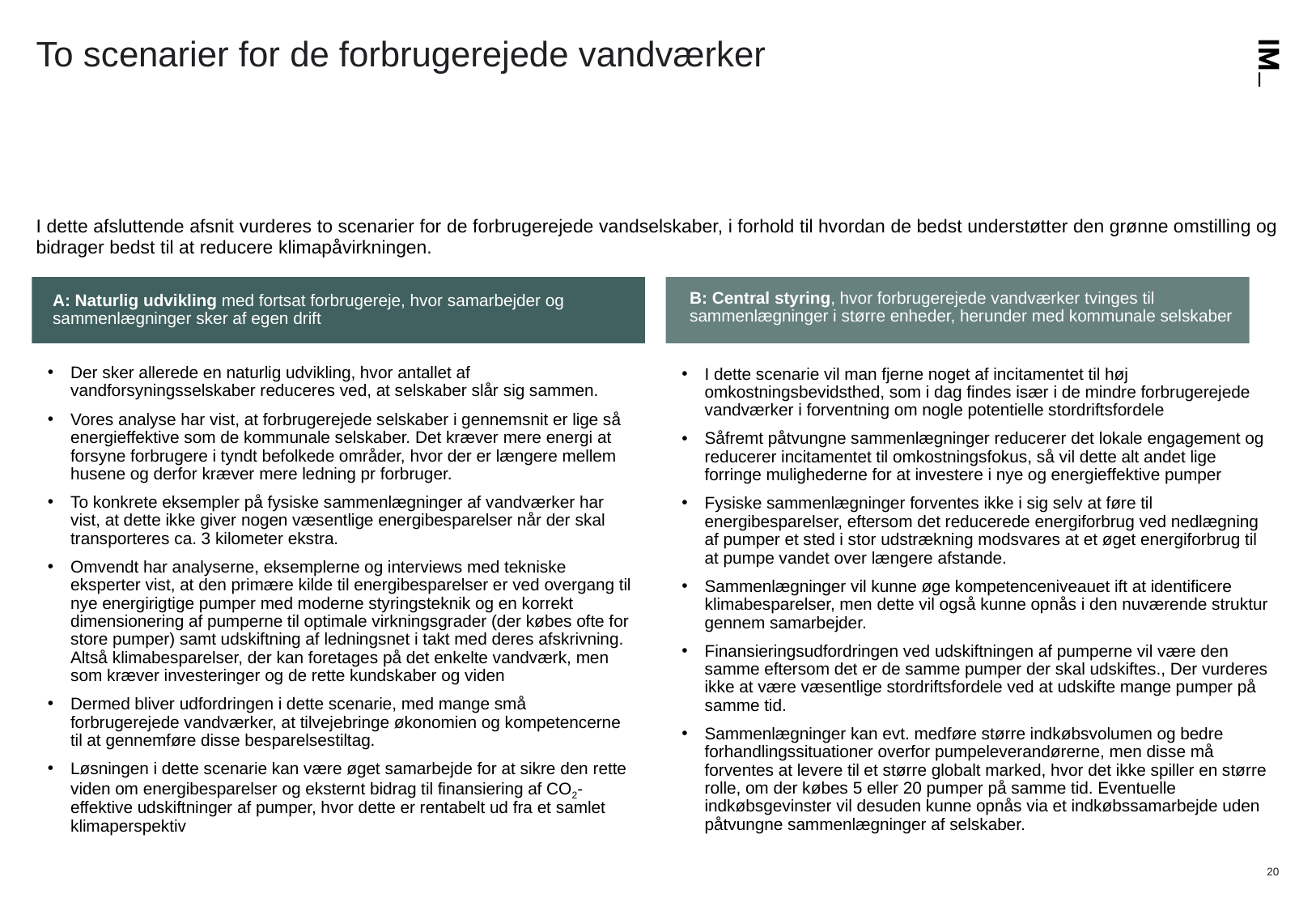

# To scenarier for de forbrugerejede vandværker
I dette afsluttende afsnit vurderes to scenarier for de forbrugerejede vandselskaber, i forhold til hvordan de bedst understøtter den grønne omstilling og bidrager bedst til at reducere klimapåvirkningen.

B: Central styring, hvor forbrugerejede vandværker tvinges til sammenlægninger i større enheder, herunder med kommunale selskaber
A: Naturlig udvikling med fortsat forbrugereje, hvor samarbejder og sammenlægninger sker af egen drift
Der sker allerede en naturlig udvikling, hvor antallet af vandforsyningsselskaber reduceres ved, at selskaber slår sig sammen.
Vores analyse har vist, at forbrugerejede selskaber i gennemsnit er lige så energieffektive som de kommunale selskaber. Det kræver mere energi at forsyne forbrugere i tyndt befolkede områder, hvor der er længere mellem husene og derfor kræver mere ledning pr forbruger.
To konkrete eksempler på fysiske sammenlægninger af vandværker har vist, at dette ikke giver nogen væsentlige energibesparelser når der skal transporteres ca. 3 kilometer ekstra.
Omvendt har analyserne, eksemplerne og interviews med tekniske eksperter vist, at den primære kilde til energibesparelser er ved overgang til nye energirigtige pumper med moderne styringsteknik og en korrekt dimensionering af pumperne til optimale virkningsgrader (der købes ofte for store pumper) samt udskiftning af ledningsnet i takt med deres afskrivning. Altså klimabesparelser, der kan foretages på det enkelte vandværk, men som kræver investeringer og de rette kundskaber og viden
Dermed bliver udfordringen i dette scenarie, med mange små forbrugerejede vandværker, at tilvejebringe økonomien og kompetencerne til at gennemføre disse besparelsestiltag.
Løsningen i dette scenarie kan være øget samarbejde for at sikre den rette viden om energibesparelser og eksternt bidrag til finansiering af CO2-effektive udskiftninger af pumper, hvor dette er rentabelt ud fra et samlet klimaperspektiv
I dette scenarie vil man fjerne noget af incitamentet til høj omkostningsbevidsthed, som i dag findes især i de mindre forbrugerejede vandværker i forventning om nogle potentielle stordriftsfordele
Såfremt påtvungne sammenlægninger reducerer det lokale engagement og reducerer incitamentet til omkostningsfokus, så vil dette alt andet lige forringe mulighederne for at investere i nye og energieffektive pumper
Fysiske sammenlægninger forventes ikke i sig selv at føre til energibesparelser, eftersom det reducerede energiforbrug ved nedlægning af pumper et sted i stor udstrækning modsvares at et øget energiforbrug til at pumpe vandet over længere afstande.
Sammenlægninger vil kunne øge kompetenceniveauet ift at identificere klimabesparelser, men dette vil også kunne opnås i den nuværende struktur gennem samarbejder.
Finansieringsudfordringen ved udskiftningen af pumperne vil være den samme eftersom det er de samme pumper der skal udskiftes., Der vurderes ikke at være væsentlige stordriftsfordele ved at udskifte mange pumper på samme tid.
Sammenlægninger kan evt. medføre større indkøbsvolumen og bedre forhandlingssituationer overfor pumpeleverandørerne, men disse må forventes at levere til et større globalt marked, hvor det ikke spiller en større rolle, om der købes 5 eller 20 pumper på samme tid. Eventuelle indkøbsgevinster vil desuden kunne opnås via et indkøbssamarbejde uden påtvungne sammenlægninger af selskaber.
20

26-09-2025